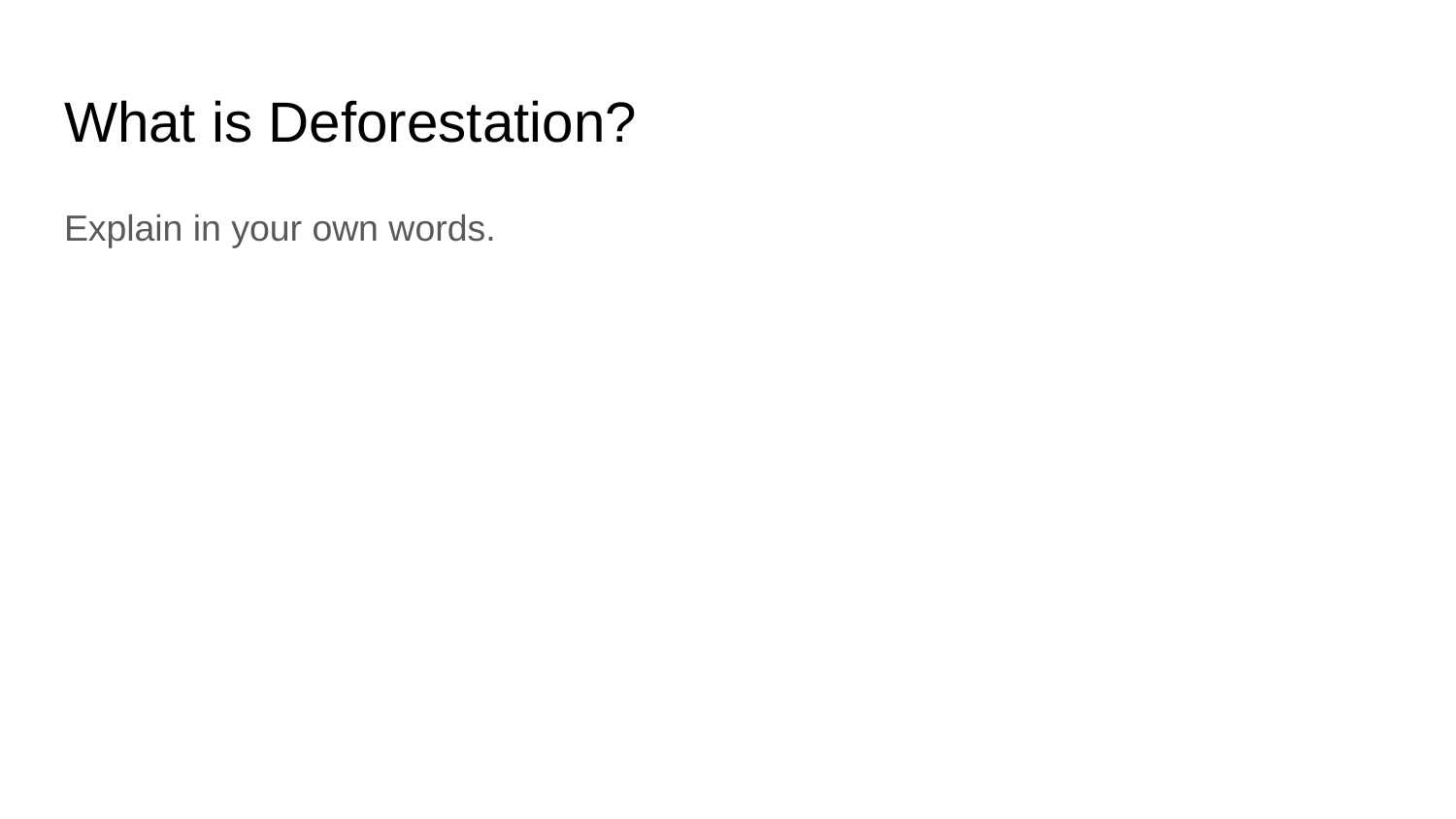

# What is Deforestation?
Explain in your own words.